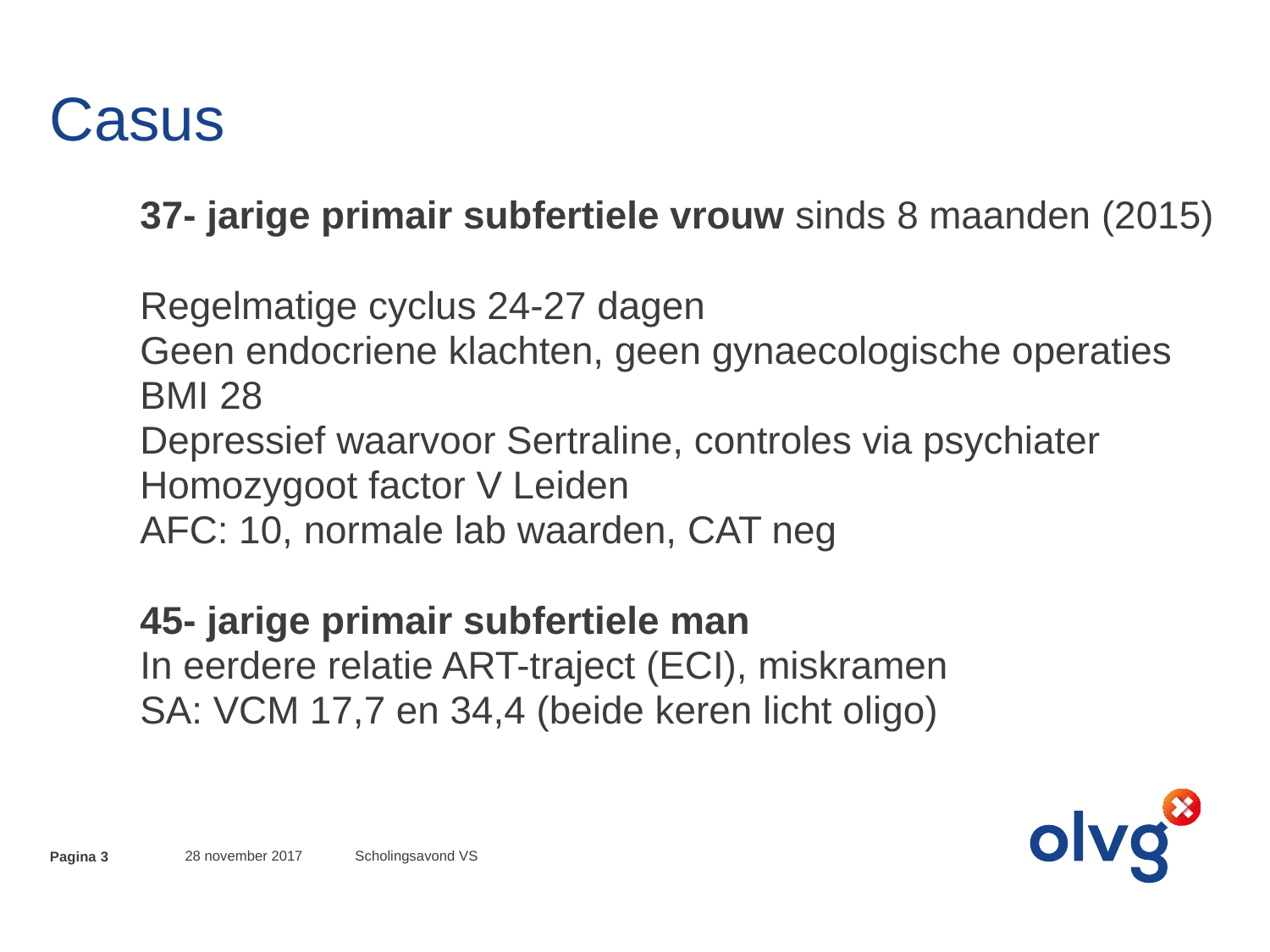

# Casus
37- jarige primair subfertiele vrouw sinds 8 maanden (2015)

Regelmatige cyclus 24-27 dagen
Geen endocriene klachten, geen gynaecologische operaties
BMI 28
Depressief waarvoor Sertraline, controles via psychiater
Homozygoot factor V Leiden
AFC: 10, normale lab waarden, CAT neg

45- jarige primair subfertiele man
In eerdere relatie ART-traject (ECI), miskramen
SA: VCM 17,7 en 34,4 (beide keren licht oligo)

28 november 2017
Scholingsavond VS
Pagina 3